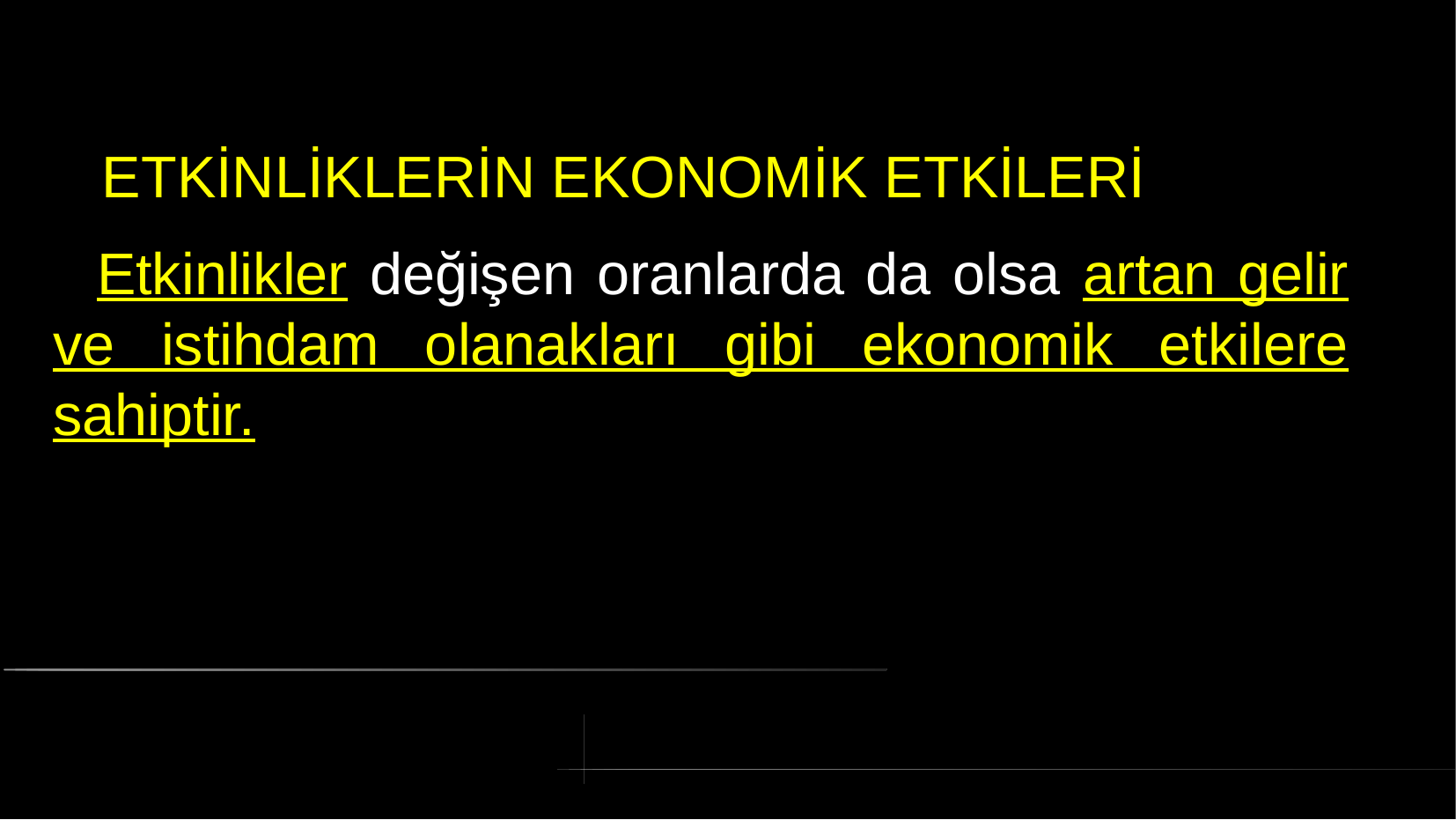

# ETKİNLİKLERİN EKONOMİK ETKİLERİ
  Etkinlikler değişen oranlarda da olsa artan gelir ve istihdam olanakları gibi ekonomik etkilere sahiptir.